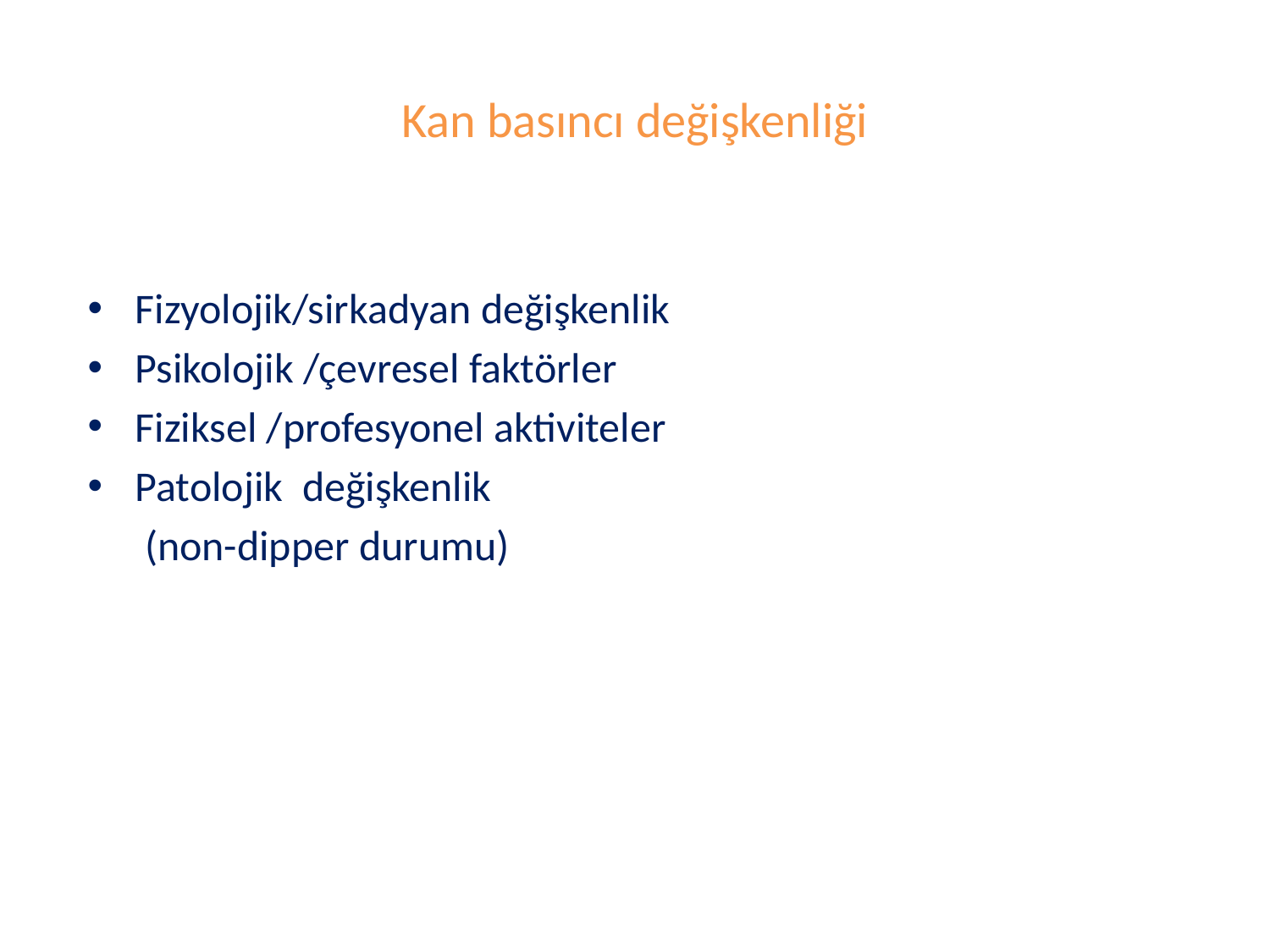

# Kan basıncı değişkenliği

Fizyolojik/sirkadyan değişkenlik
Psikolojik /çevresel faktörler
Fiziksel /profesyonel aktiviteler
Patolojik  değişkenlik
      (non-dipper durumu)